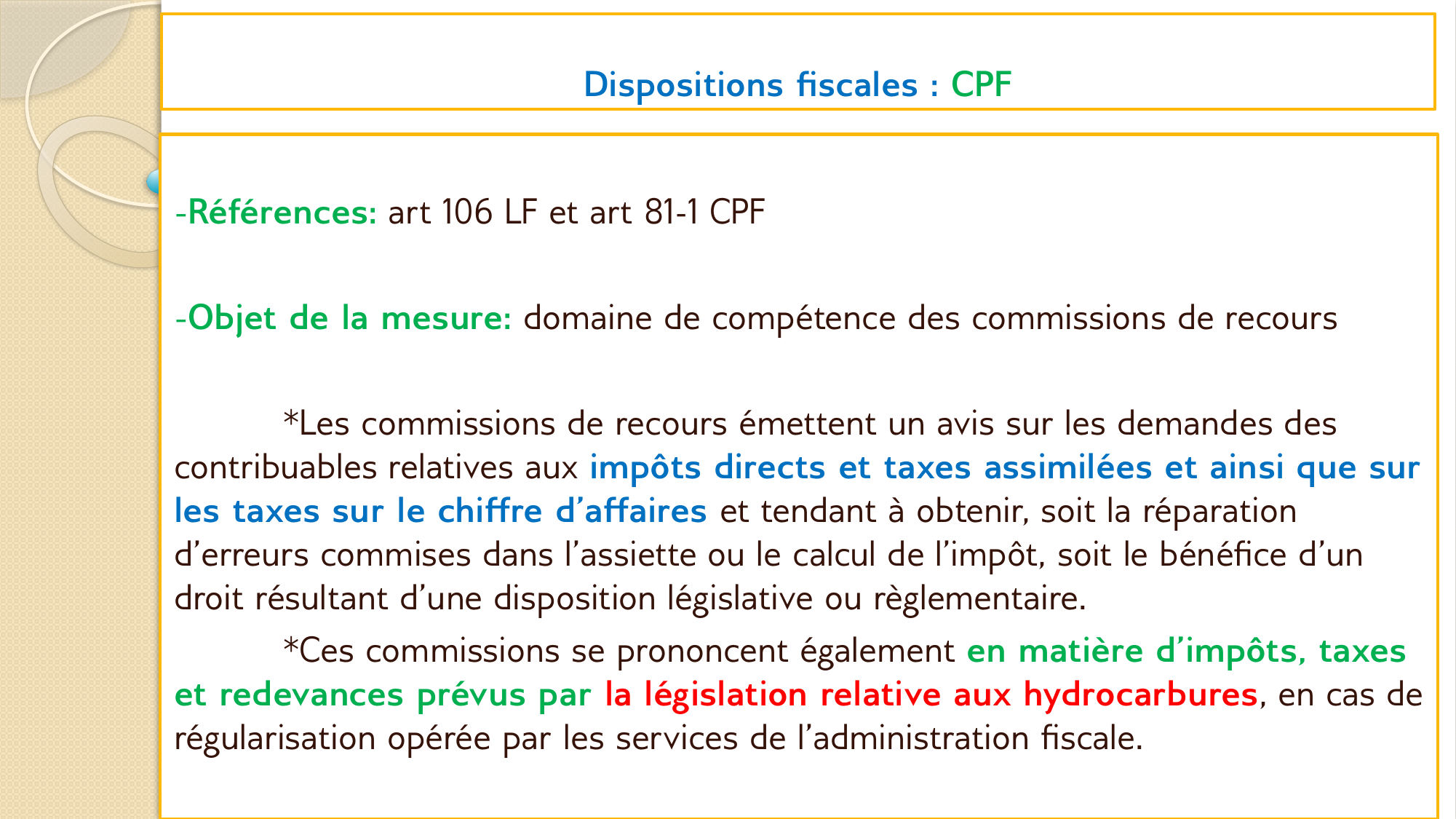

# Dispositions fiscales : CPF

-Références: art 106 LF et art 81-1 CPF

-Objet de la mesure: domaine de compétence des commissions de recours

	*Les commissions de recours émettent un avis sur les demandes des contribuables relatives aux impôts directs et taxes assimilées et ainsi que sur les taxes sur le chiffre d’affaires et tendant à obtenir, soit la réparation d’erreurs commises dans l’assiette ou le calcul de l’impôt, soit le bénéfice d’un droit résultant d’une disposition législative ou règlementaire.
	*Ces commissions se prononcent également en matière d’impôts, taxes et redevances prévus par la législation relative aux hydrocarbures, en cas de régularisation opérée par les services de l’administration fiscale.